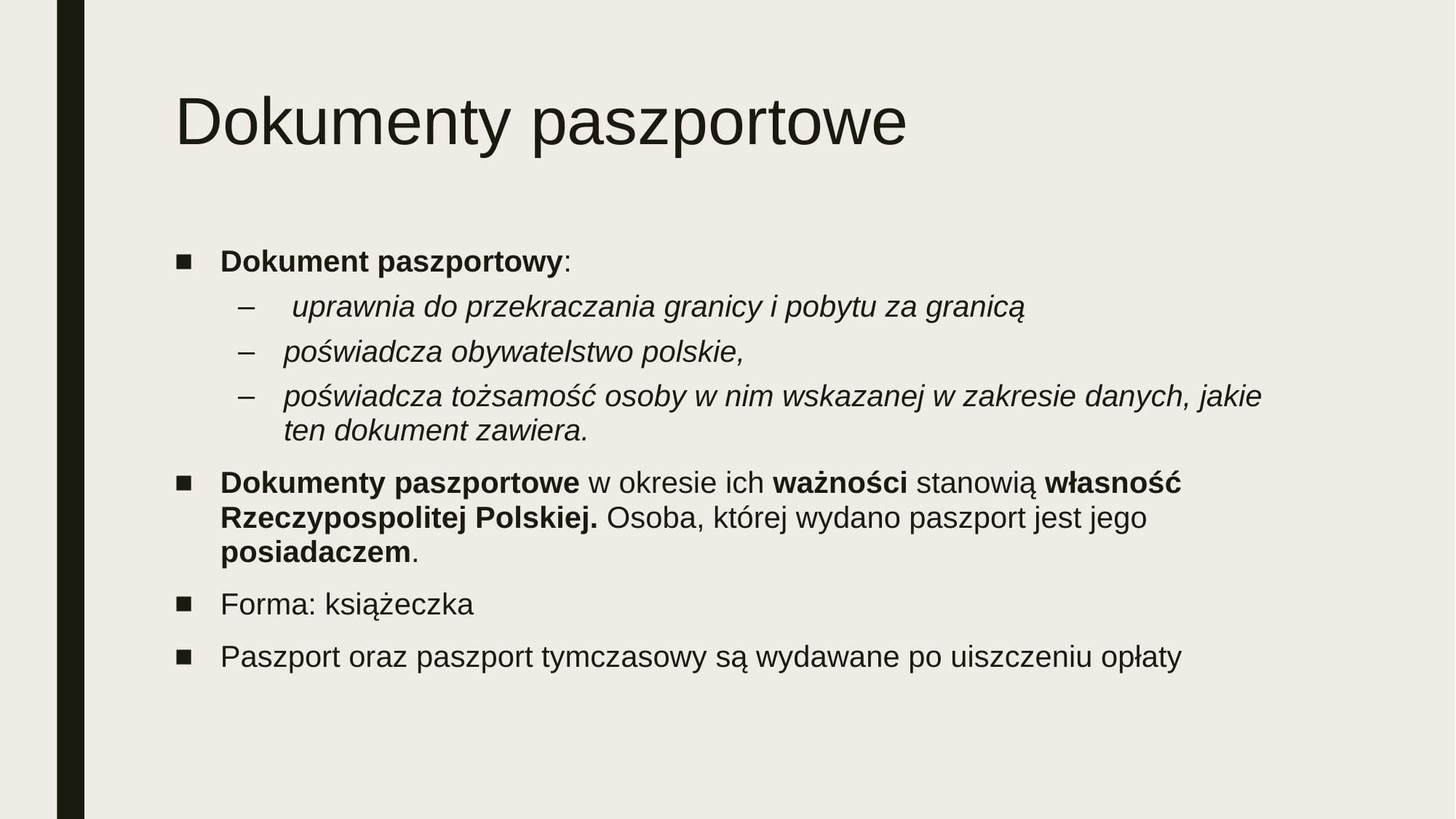

# Dokumenty paszportowe
Dokument paszportowy:
 uprawnia do przekraczania granicy i pobytu za granicą
poświadcza obywatelstwo polskie,
poświadcza tożsamość osoby w nim wskazanej w zakresie danych, jakie ten dokument zawiera.
Dokumenty paszportowe w okresie ich ważności stanowią własność Rzeczypospolitej Polskiej. Osoba, której wydano paszport jest jego posiadaczem.
Forma: książeczka
Paszport oraz paszport tymczasowy są wydawane po uiszczeniu opłaty